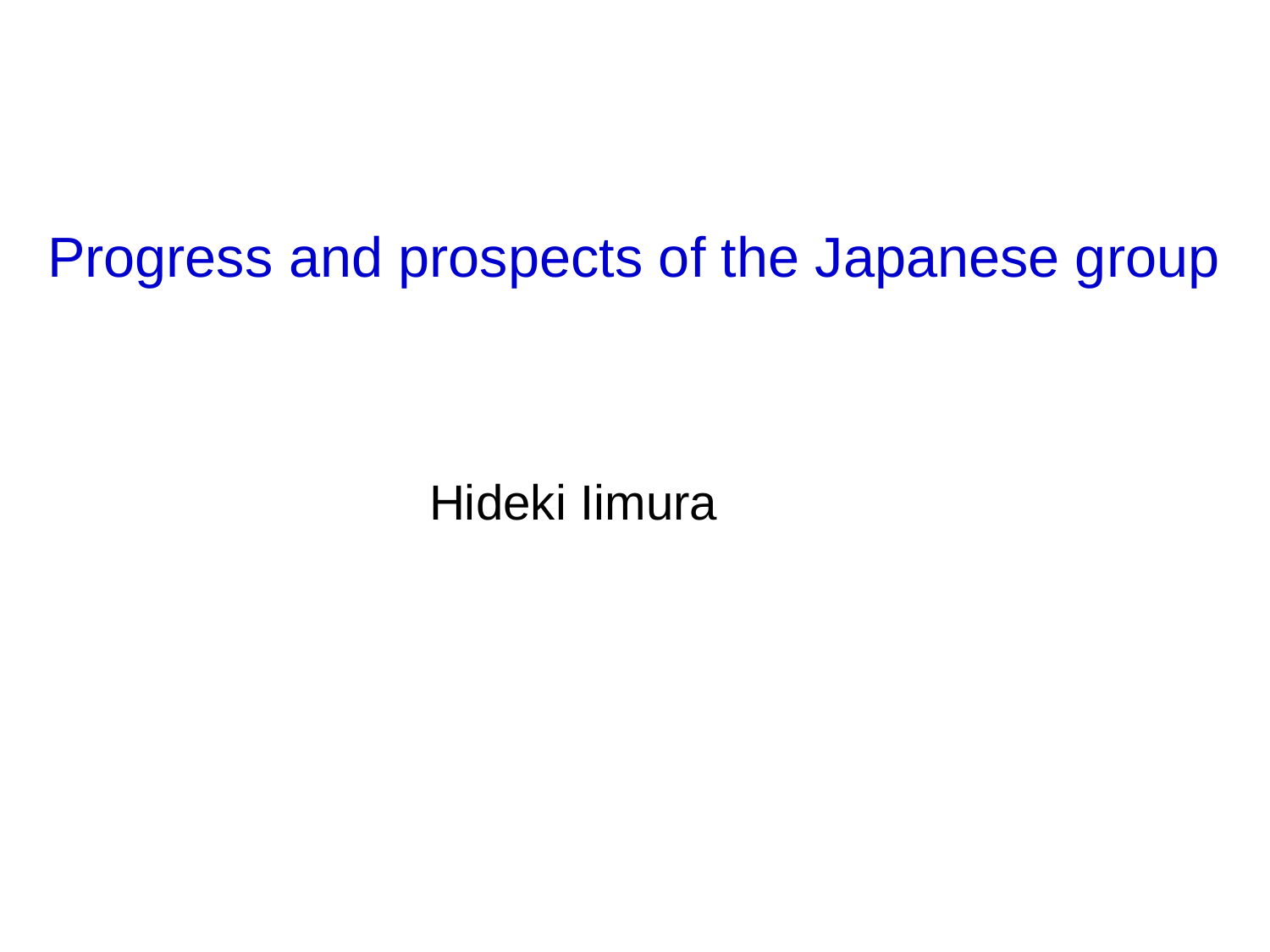

Progress and prospects of the Japanese group
Hideki Iimura